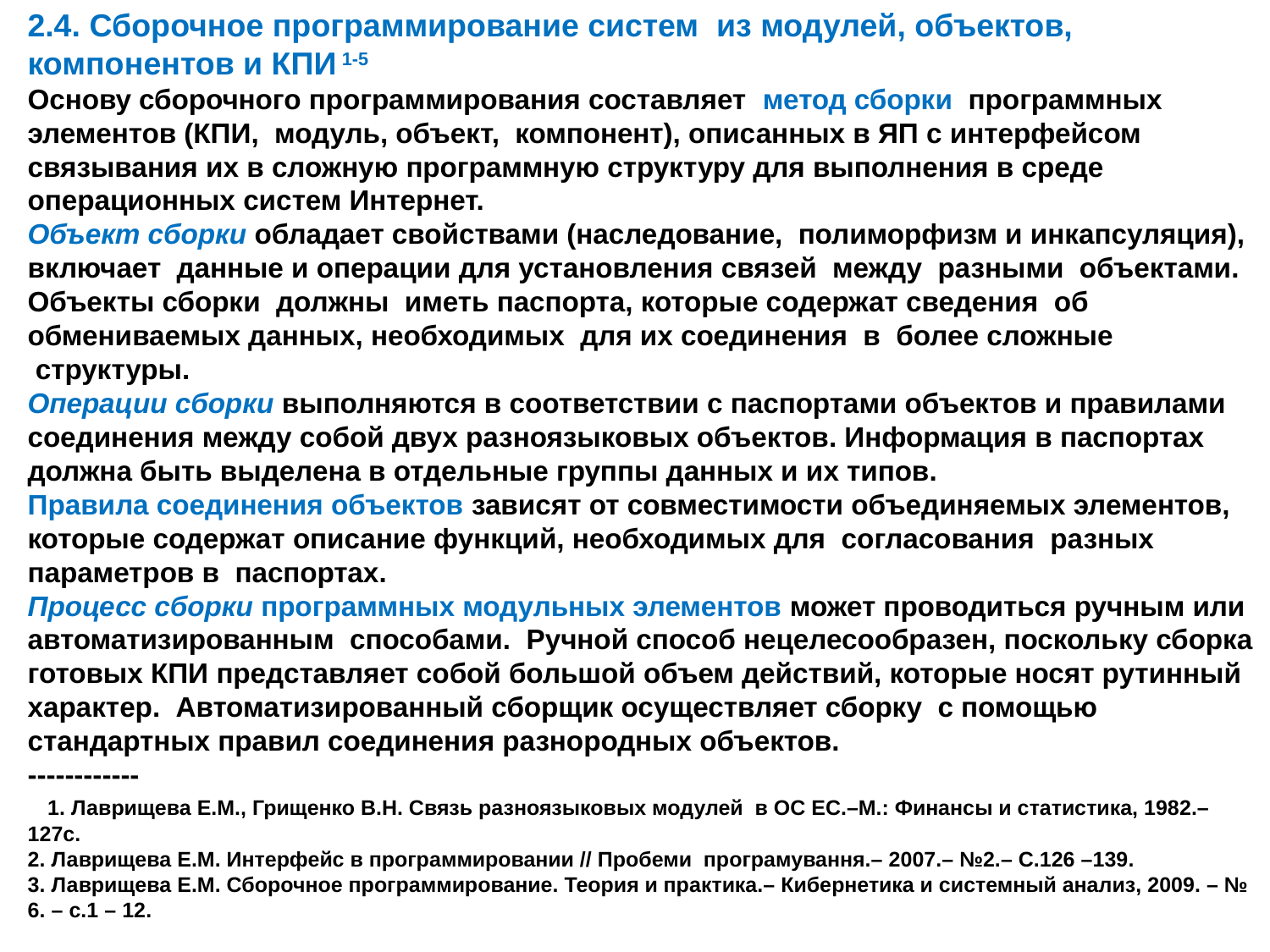

2.4. Сборочное программирование систем  из модулей, объектов, компонентов и КПИ 1-5
Основу сборочного программирования составляет  метод сборки  программных элементов (КПИ,  модуль, объект,  компонент), описанных в ЯП с интерфейсом связывания их в сложную программную структуру для выполнения в среде операционных систем Интернет.
Объект сборки обладает свойствами (наследование,  полиморфизм и инкапсуляция), включает  данные и операции для установления связей  между  разными  объектами. Объекты сборки  должны  иметь паспорта, которые содержат сведения  об обмениваемых данных, необходимых  для их соединения  в  более сложные  структуры.
Операции сборки выполняются в соответствии с паспортами объектов и правилами соединения между собой двух разноязыковых объектов. Информация в паспортах должна быть выделена в отдельные группы данных и их типов. Правила соединения объектов зависят от совместимости объединяемых элементов, которые содержат описание функций, необходимых для  согласования  разных параметров в  паспортах.
Процесс сборки программных модульных элементов может проводиться ручным или  автоматизированным  способами.  Ручной способ нецелесообразен, поскольку сборка готовых КПИ представляет собой большой объем действий, которые носят рутинный характер.  Автоматизированный сборщик осуществляет сборку  с помощью стандартных правил соединения разнородных объектов.
------------
   1. Лаврищева Е.М., Грищенко В.Н. Связь разноязыковых модулей  в ОС ЕС.–М.: Финансы и статистика, 1982.–127с.
2. Лаврищева Е.М. Интерфейс в программировании // Пробеми  програмування.– 2007.– №2.– С.126 –139.
3. Лаврищева Е.М. Сборочное программирование. Теория и практика.– Кибернетика и системный анализ, 2009. – № 6. – с.1 – 12.